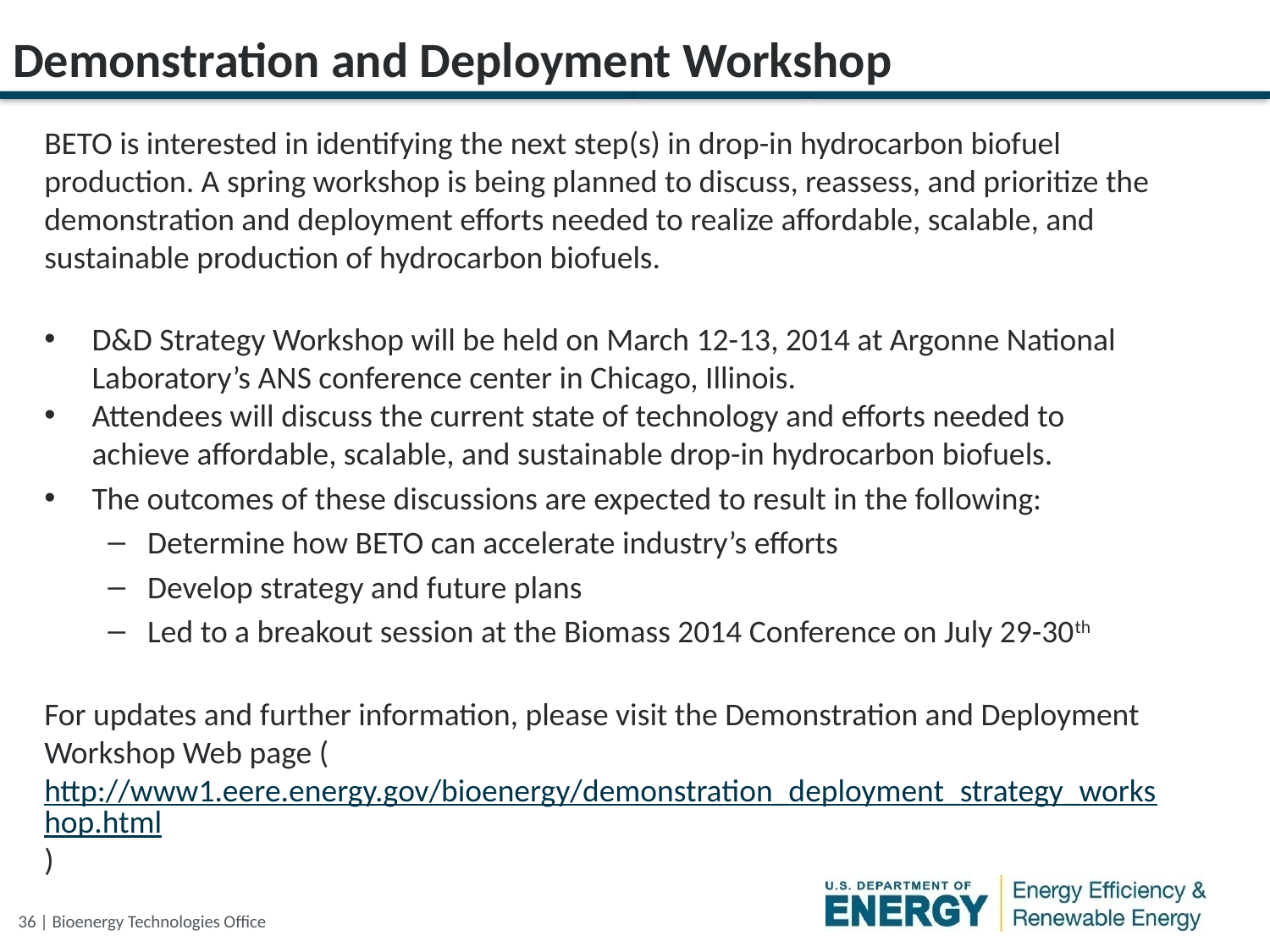

# Demonstration and Deployment Workshop
BETO is interested in identifying the next step(s) in drop-in hydrocarbon biofuel production. A spring workshop is being planned to discuss, reassess, and prioritize the demonstration and deployment efforts needed to realize affordable, scalable, and sustainable production of hydrocarbon biofuels.

D&D Strategy Workshop will be held on March 12-13, 2014 at Argonne National Laboratory’s ANS conference center in Chicago, Illinois.
Attendees will discuss the current state of technology and efforts needed to achieve affordable, scalable, and sustainable drop-in hydrocarbon biofuels.
The outcomes of these discussions are expected to result in the following:
Determine how BETO can accelerate industry’s efforts
Develop strategy and future plans
Led to a breakout session at the Biomass 2014 Conference on July 29-30th

For updates and further information, please visit the Demonstration and Deployment Workshop Web page (http://www1.eere.energy.gov/bioenergy/demonstration_deployment_strategy_workshop.html)